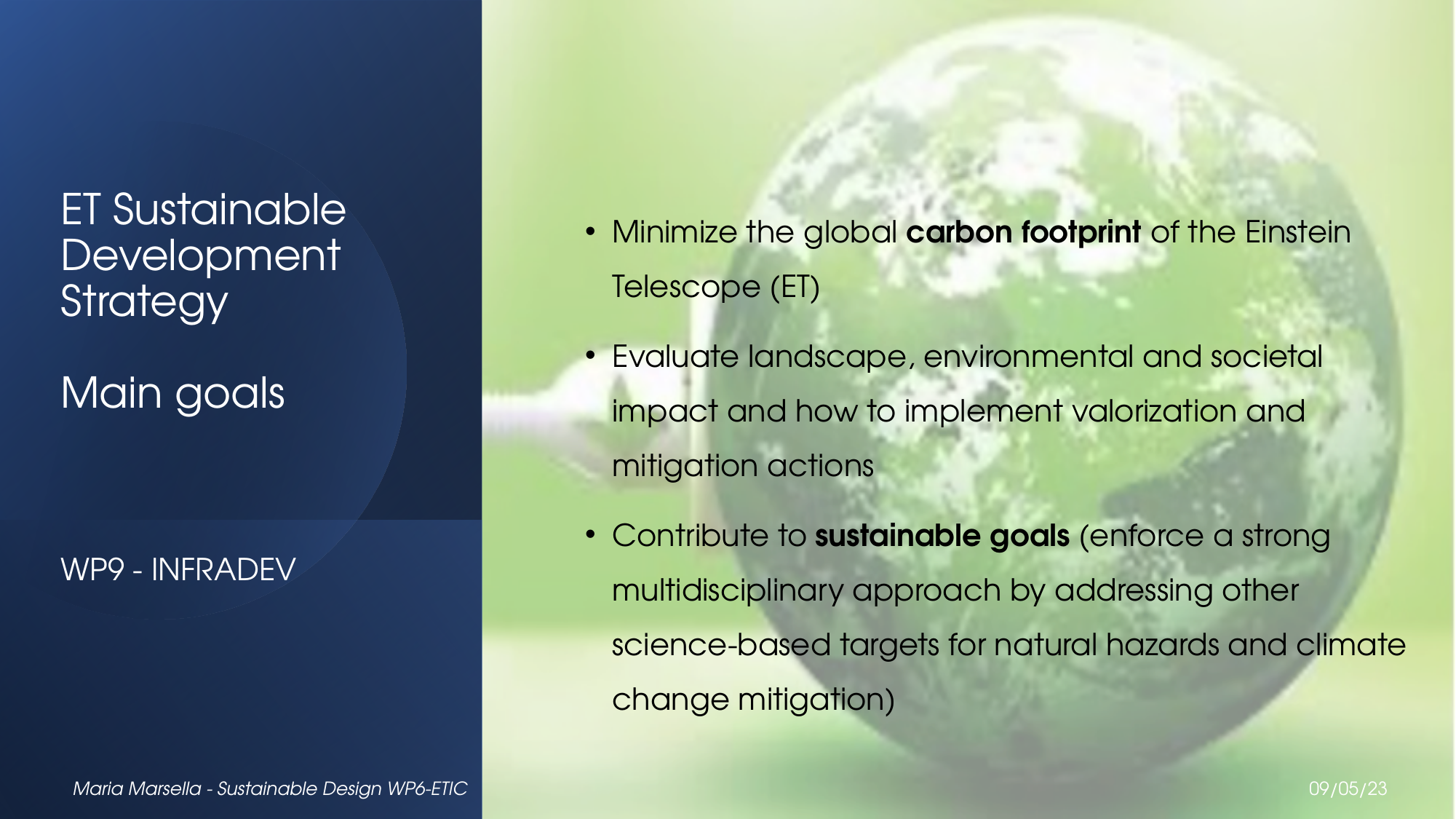

Minimize the global carbon footprint of the Einstein Telescope (ET)
Evaluate landscape, environmental and societal impact and how to implement valorization and mitigation actions
Contribute to sustainable goals (enforce a strong multidisciplinary approach by addressing other science-based targets for natural hazards and climate change mitigation)

# ET Sustainable Development Strategy Main goals WP9 - INFRADEV

Maria Marsella - Sustainable Design WP6-ETIC
09/05/23